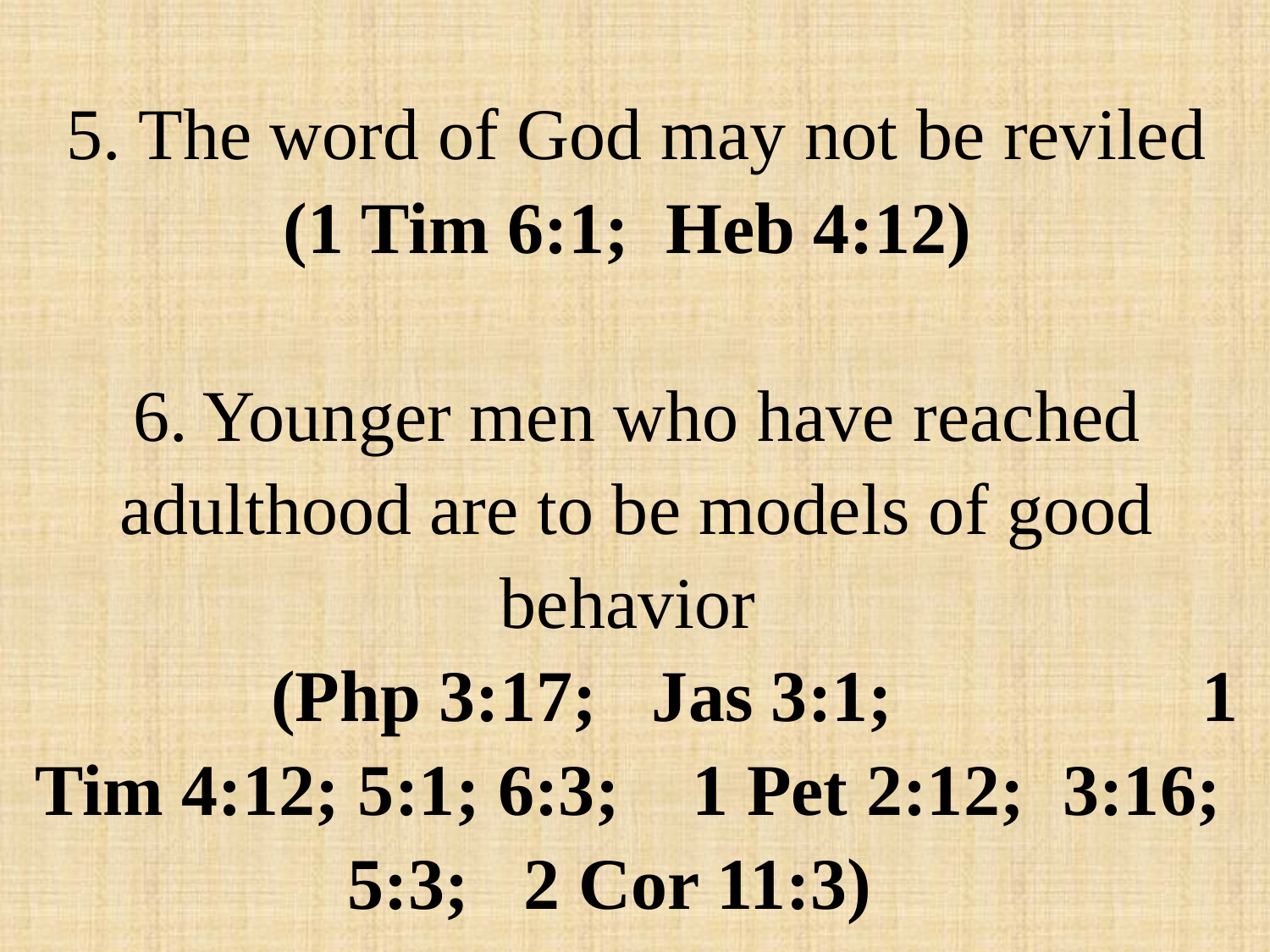

5. The word of God may not be reviled (1 Tim 6:1;  Heb 4:12)

6. Younger men who have reached adulthood are to be models of good behavior
             (Php 3:17;   Jas 3:1;                 1 Tim 4:12; 5:1; 6:3;    1 Pet 2:12;  3:16;  5:3;   2 Cor 11:3)